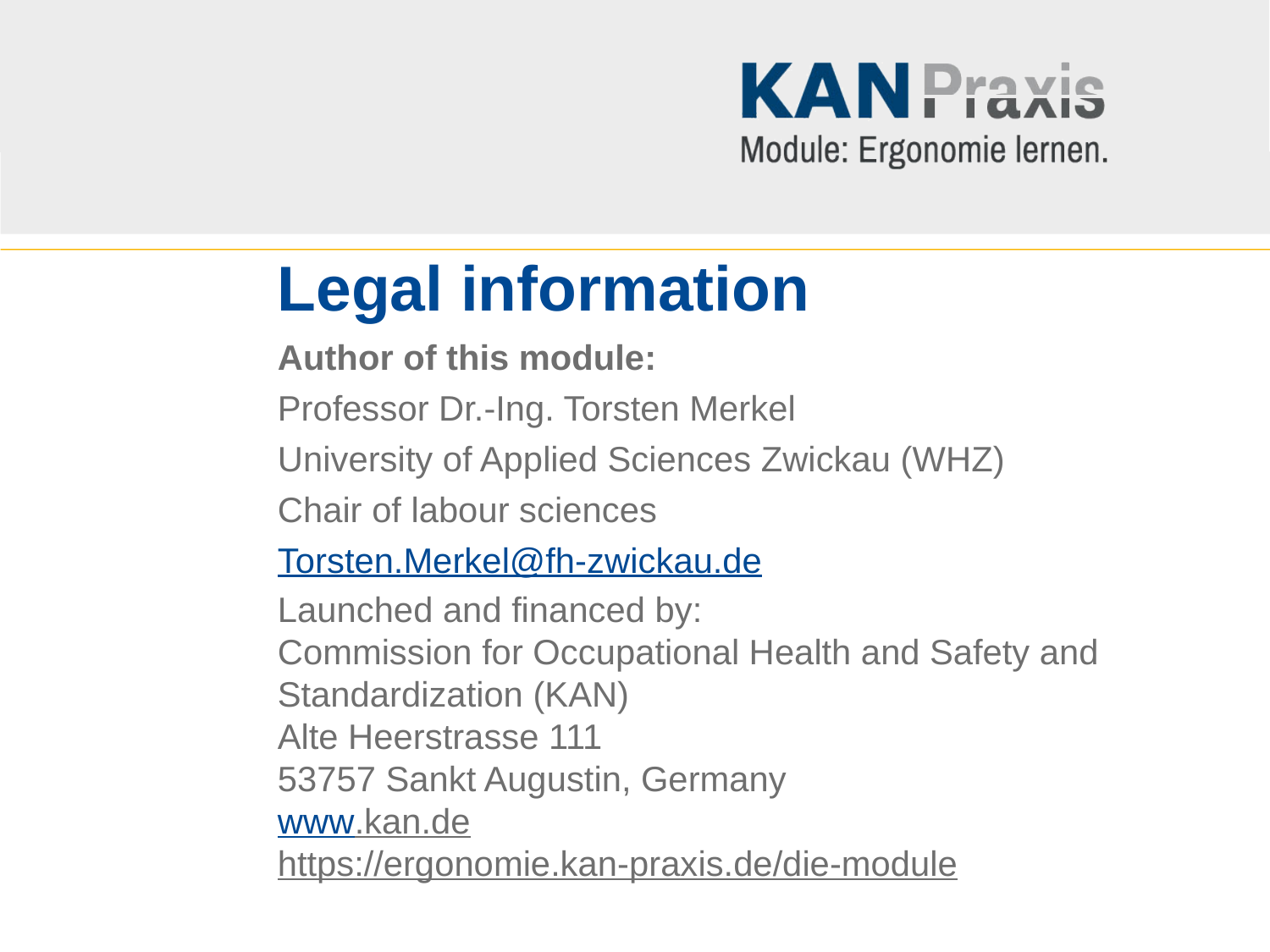

# Legal information
Author of this module:
Professor Dr.-Ing. Torsten Merkel
University of Applied Sciences Zwickau (WHZ)
Chair of labour sciences
Torsten.Merkel@fh-zwickau.de
Launched and financed by:
Commission for Occupational Health and Safety and Standardization (KAN)
Alte Heerstrasse 111
53757 Sankt Augustin, Germany
www.kan.de
https://ergonomie.kan-praxis.de/die-module